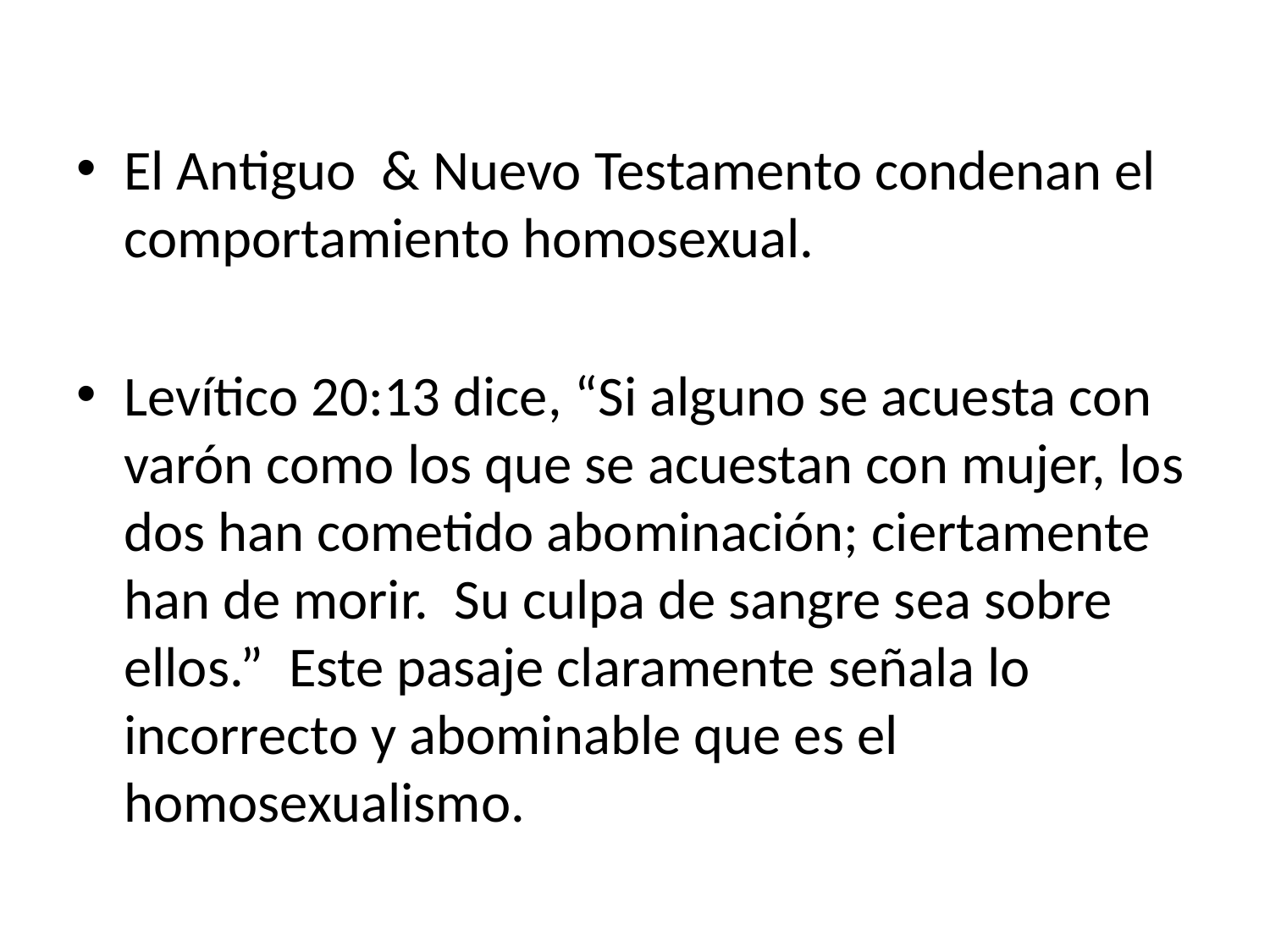

El Antiguo  & Nuevo Testamento condenan el comportamiento homosexual.

Levítico 20:13 dice, “Si alguno se acuesta con varón como los que se acuestan con mujer, los dos han cometido abominación; ciertamente han de morir.  Su culpa de sangre sea sobre ellos.”  Este pasaje claramente señala lo incorrecto y abominable que es el homosexualismo.